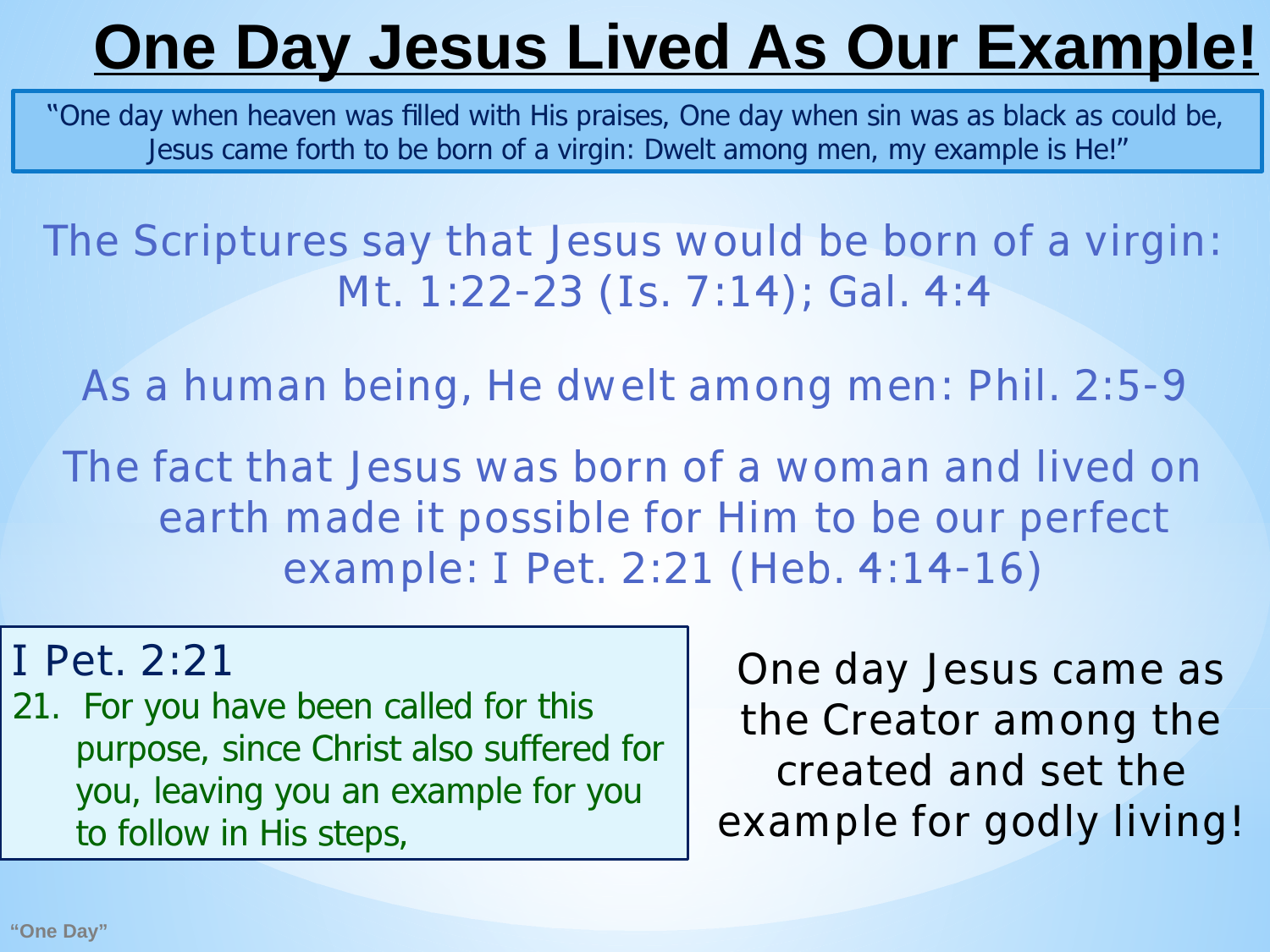

# One Day Jesus Lived As Our Example!
“One day when heaven was filled with His praises, One day when sin was as black as could be,
Jesus came forth to be born of a virgin: Dwelt among men, my example is He!”
The Scriptures say that Jesus would be born of a virgin: Mt. 1:22-23 (Is. 7:14); Gal. 4:4
As a human being, He dwelt among men: Phil. 2:5-9
The fact that Jesus was born of a woman and lived on earth made it possible for Him to be our perfect example: I Pet. 2:21 (Heb. 4:14-16)
I Pet. 2:21
21.  For you have been called for this purpose, since Christ also suffered for you, leaving you an example for you to follow in His steps,
One day Jesus came as
the Creator among the
created and set the
example for godly living!
“One Day”